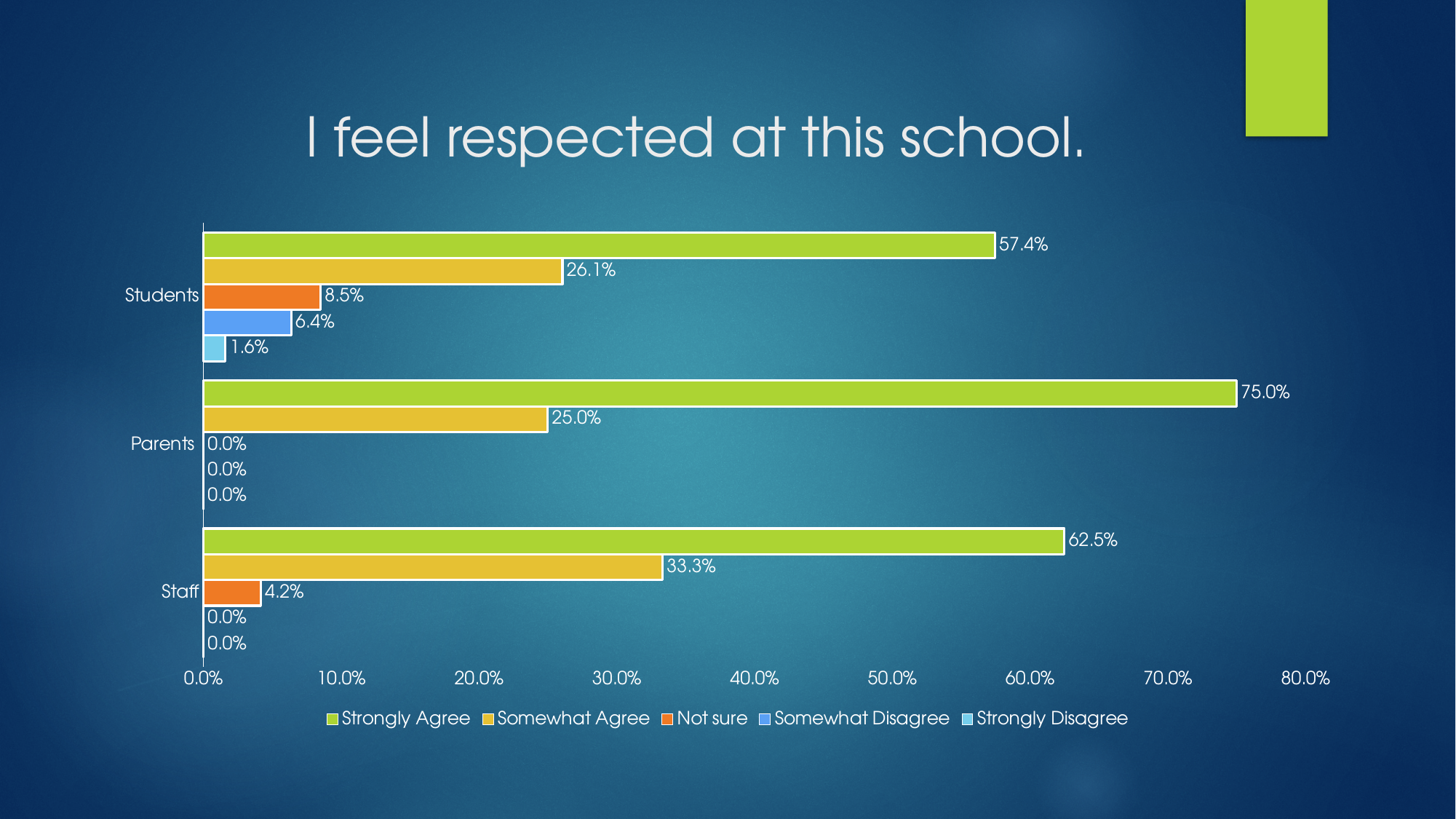

# I feel respected at this school.

### Chart

| Category | Strongly Disagree | Somewhat Disagree | Not sure | Somewhat Agree | Strongly Agree |
|---|---|---|---|---|---|
| Staff | 0.0 | 0.0 | 0.041666666666666664 | 0.3333333333333333 | 0.625 |
| Parents  | 0.0 | 0.0 | 0.0 | 0.25 | 0.75 |
| Students | 0.015957446808510637 | 0.06382978723404255 | 0.0851063829787234 | 0.26063829787234044 | 0.574468085106383 |